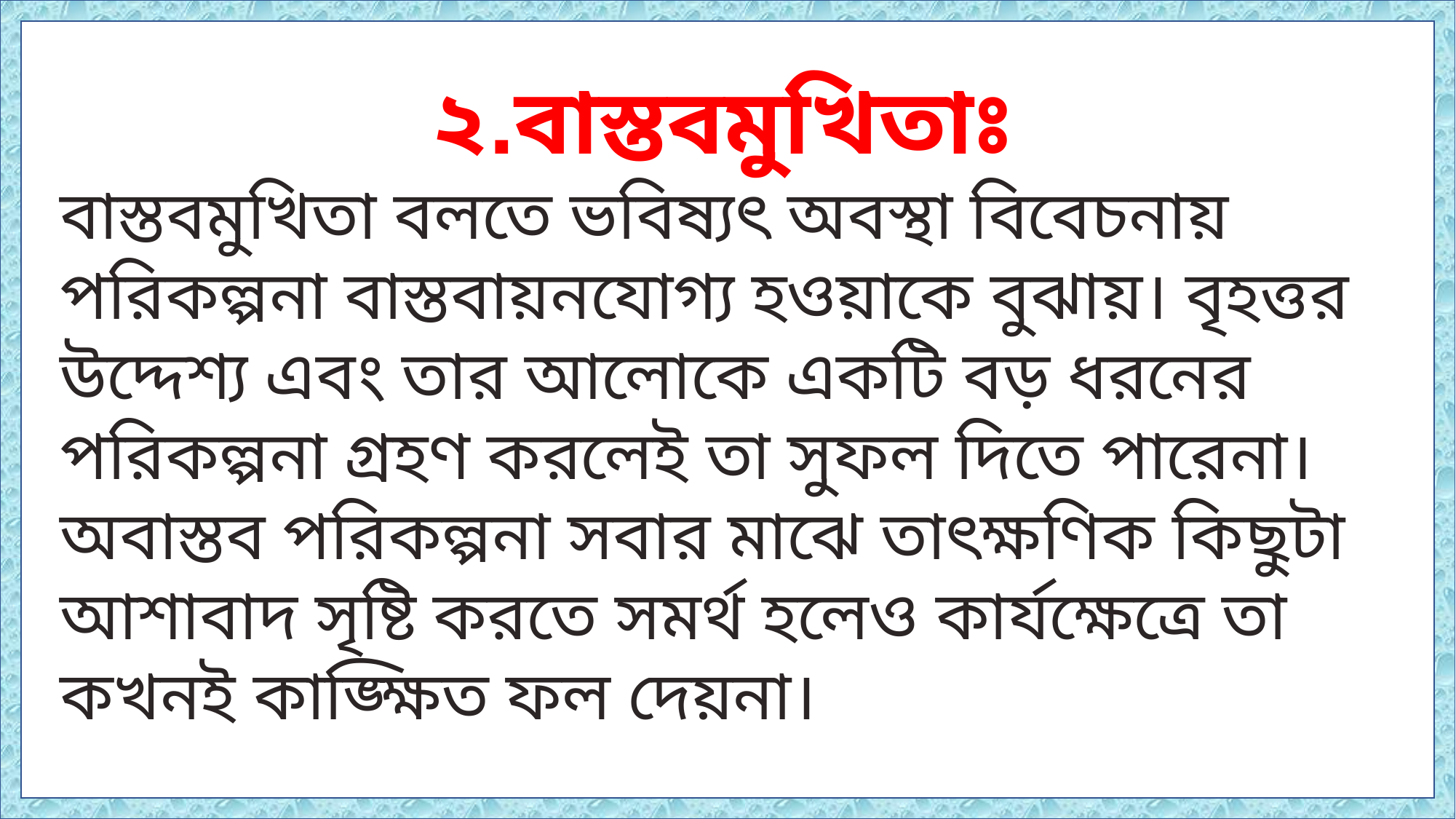

২.বাস্তবমুখিতাঃ
বাস্তবমুখিতা বলতে ভবিষ্যৎ অবস্থা বিবেচনায় পরিকল্পনা বাস্তবায়নযোগ্য হওয়াকে বুঝায়। বৃহত্তর উদ্দেশ্য এবং তার আলোকে একটি বড় ধরনের পরিকল্পনা গ্রহণ করলেই তা সুফল দিতে পারেনা। অবাস্তব পরিকল্পনা সবার মাঝে তাৎক্ষণিক কিছুটা আশাবাদ সৃষ্টি করতে সমর্থ হলেও কার্যক্ষেত্রে তা কখনই কাঙ্ক্ষিত ফল দেয়না।